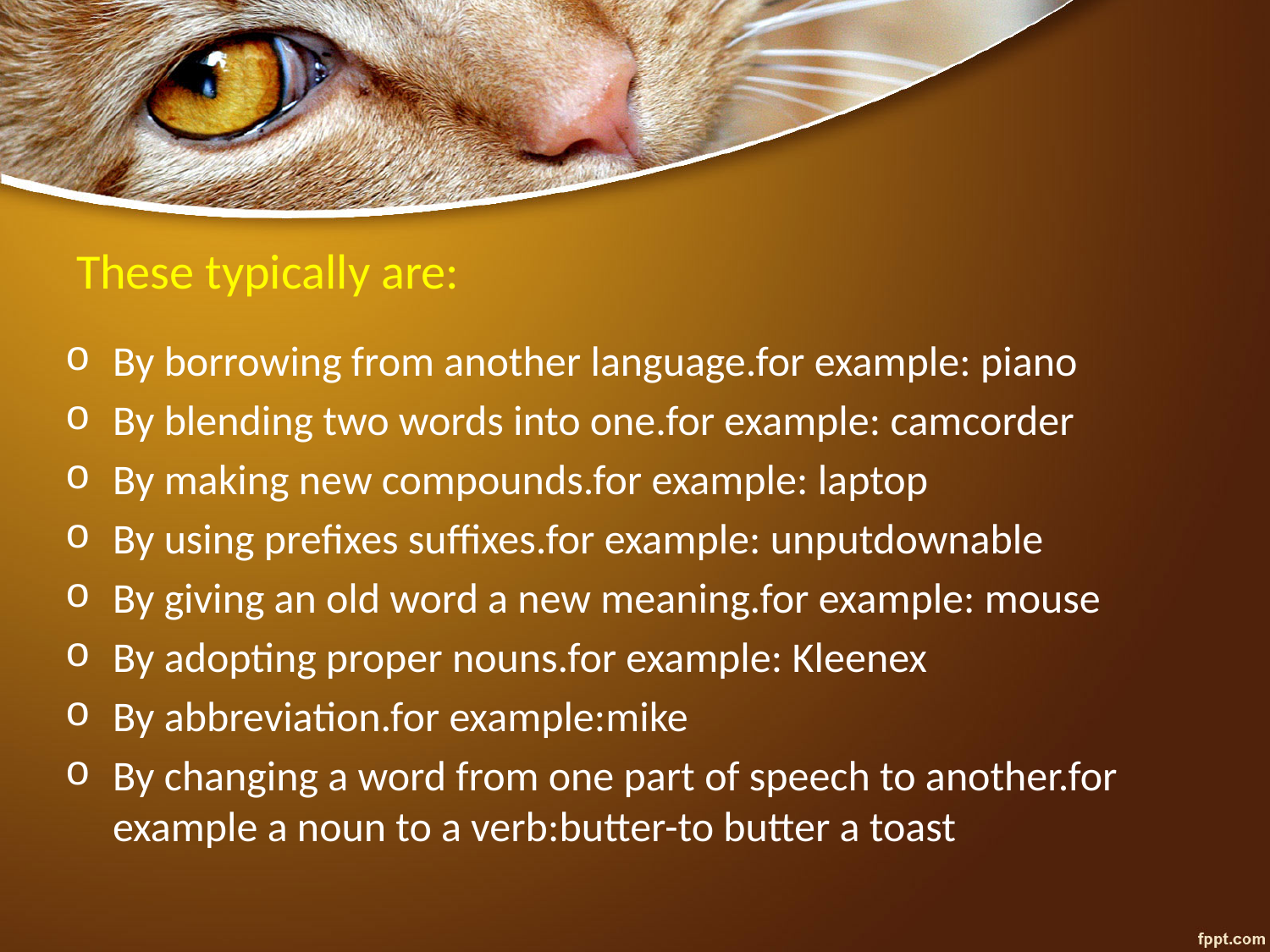

# These typically are:
By borrowing from another language.for example: piano
By blending two words into one.for example: camcorder
By making new compounds.for example: laptop
By using prefixes suffixes.for example: unputdownable
By giving an old word a new meaning.for example: mouse
By adopting proper nouns.for example: Kleenex
By abbreviation.for example:mike
By changing a word from one part of speech to another.for example a noun to a verb:butter-to butter a toast